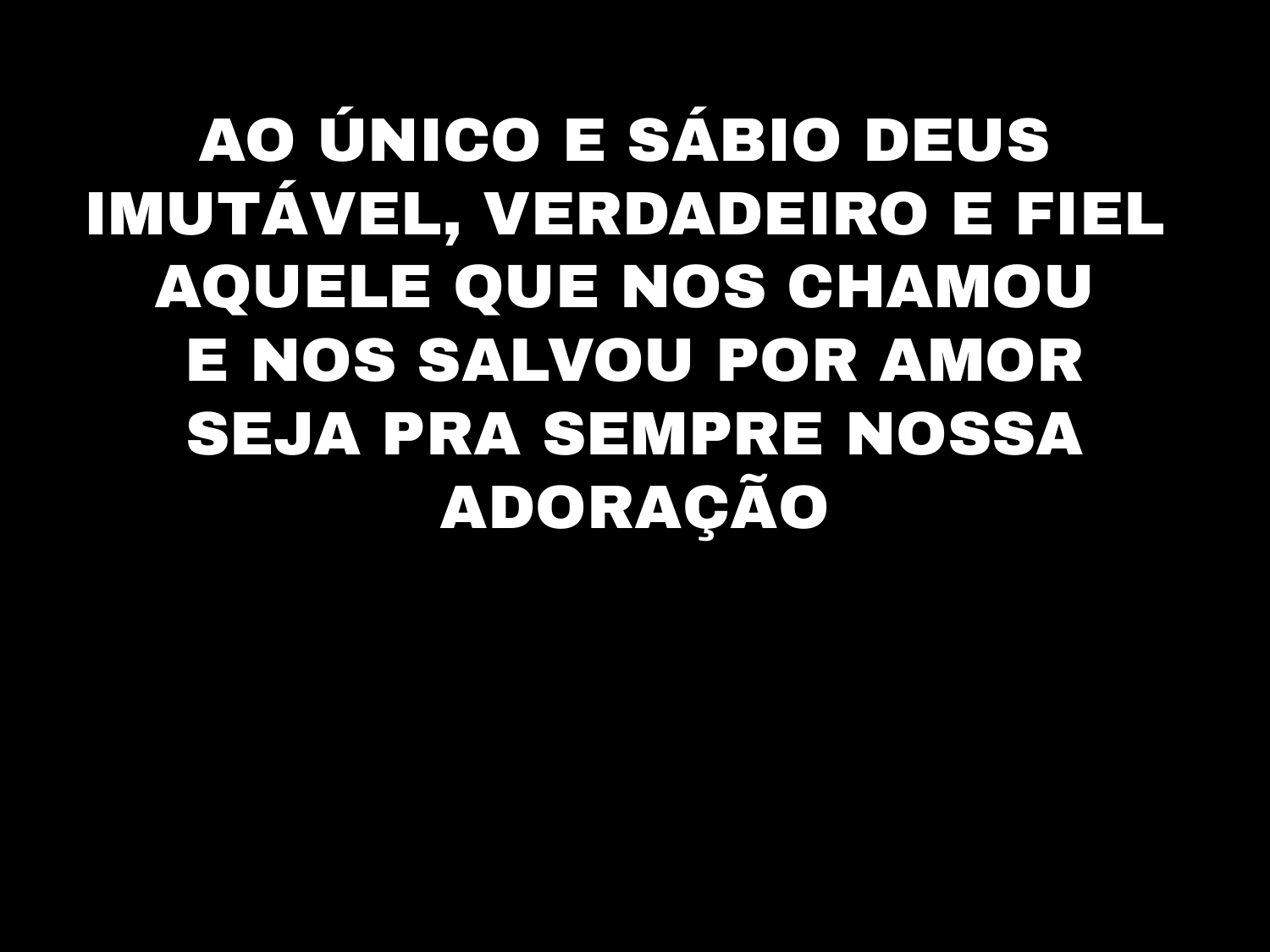

# AO ÚNICO E SÁBIO DEUS IMUTÁVEL, VERDADEIRO E FIEL AQUELE QUE NOS CHAMOU E NOS SALVOU POR AMOR SEJA PRA SEMPRE NOSSA ADORAÇÃO